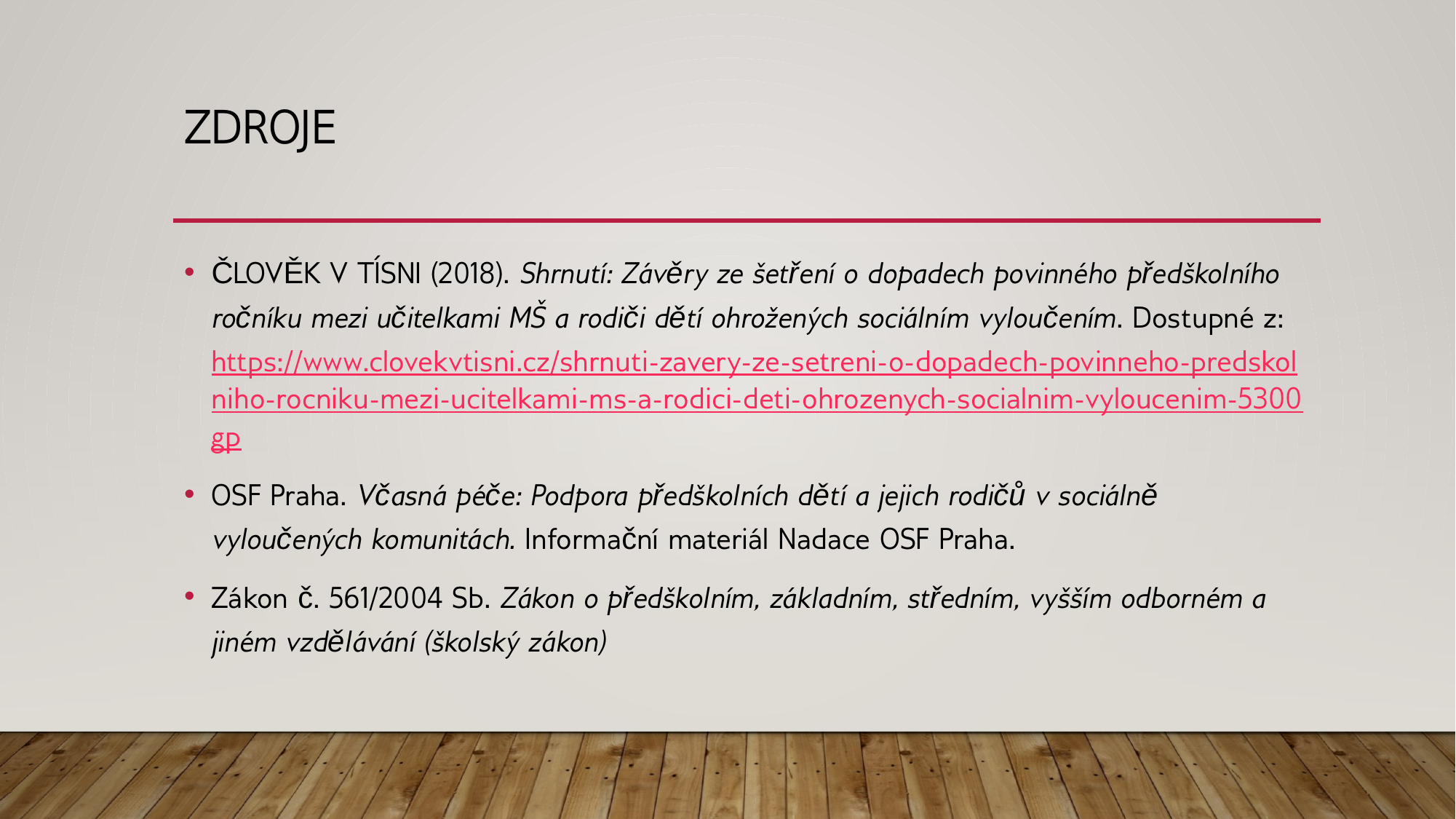

# zdroje
ČLOVĚK V TÍSNI (2018). Shrnutí: Závěry ze šetření o dopadech povinného předškolního ročníku mezi učitelkami MŠ a rodiči dětí ohrožených sociálním vyloučením. Dostupné z: https://www.clovekvtisni.cz/shrnuti-zavery-ze-setreni-o-dopadech-povinneho-predskolniho-rocniku-mezi-ucitelkami-ms-a-rodici-deti-ohrozenych-socialnim-vyloucenim-5300gp
OSF Praha. Včasná péče: Podpora předškolních dětí a jejich rodičů v sociálně vyloučených komunitách. Informační materiál Nadace OSF Praha.
Zákon č. 561/2004 Sb. Zákon o předškolním, základním, středním, vyšším odborném a jiném vzdělávání (školský zákon)